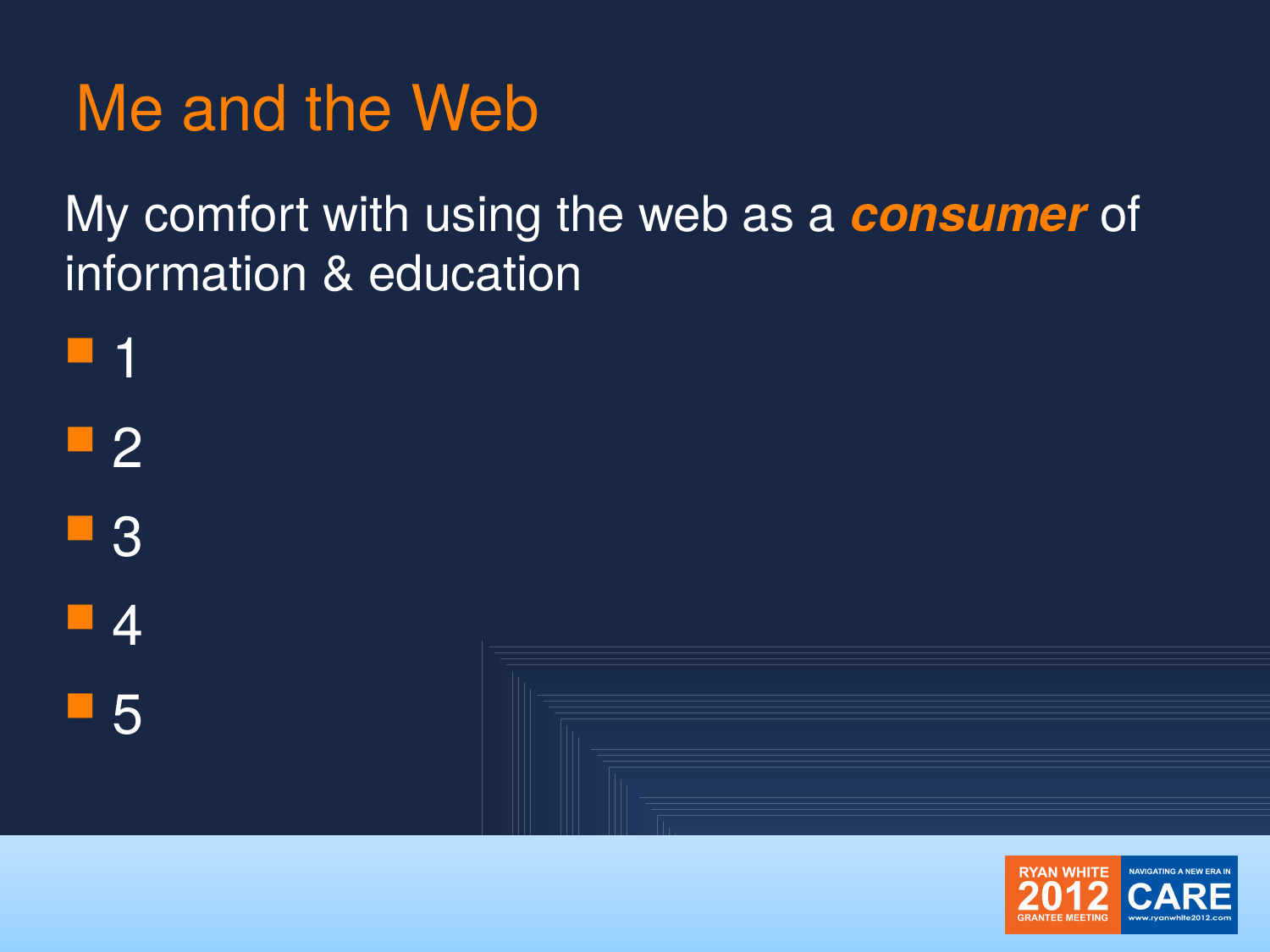

# Me and the Web
My comfort with using the web as a consumer of information & education
1
2
3
4
5